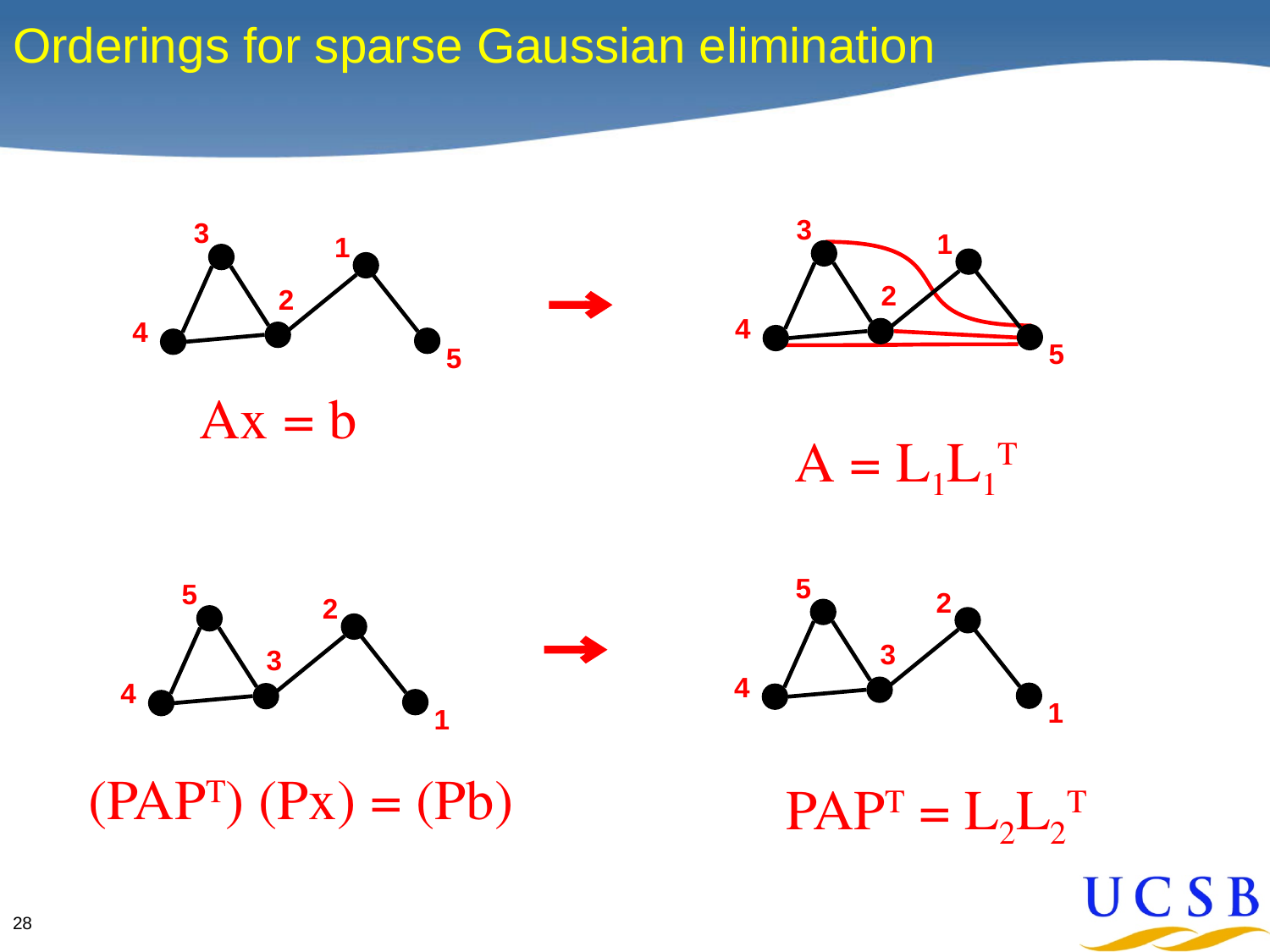

# Orderings for sparse Gaussian elimination
3
1

2
4

5
3
1

2
4

5

Ax = b
A = L1L1T
5
2

3
4

1
5
2

3
4

1

(PAPT) (Px) = (Pb)
PAPT = L2L2T